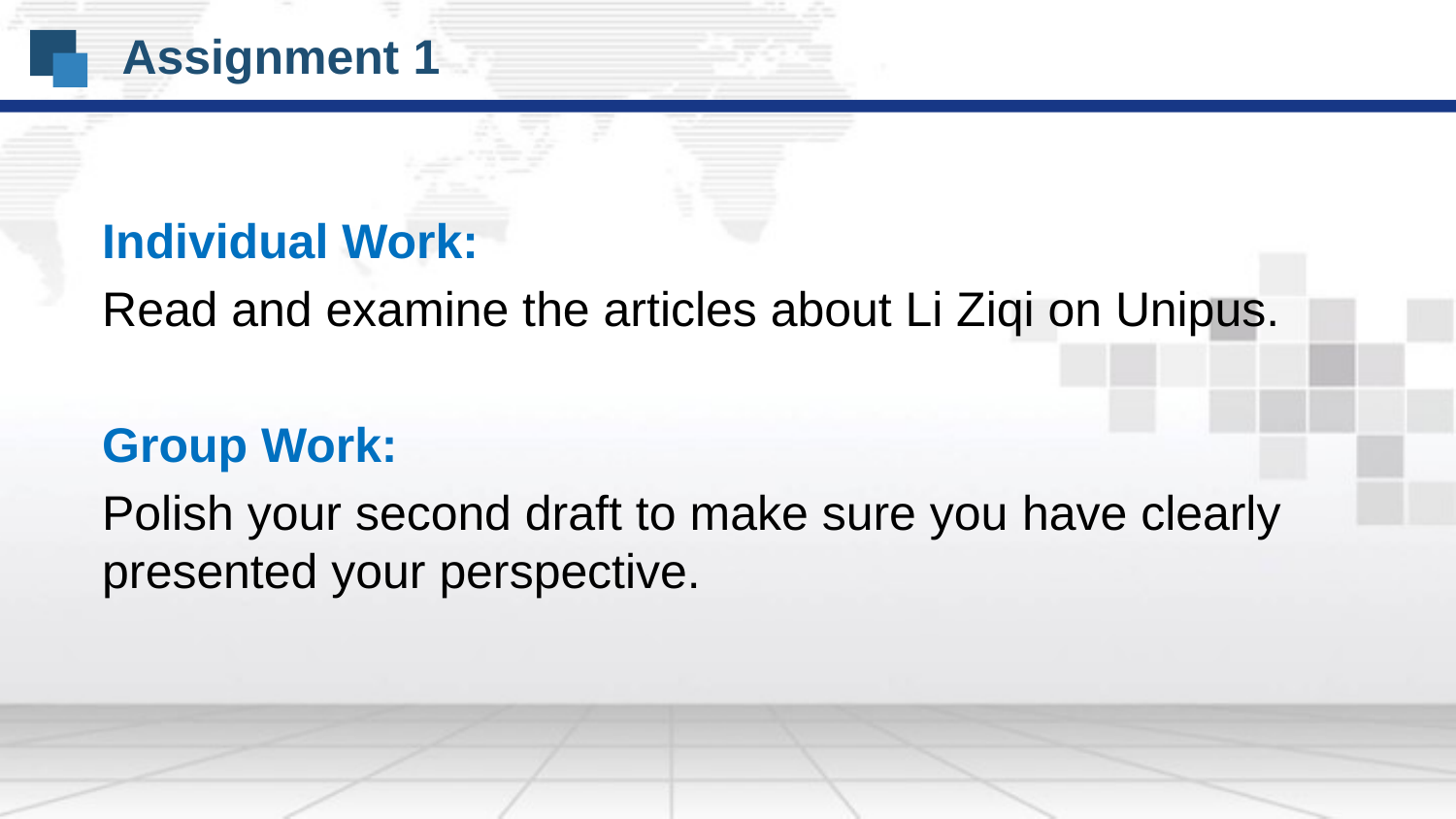

Assignment 1

Individual Work:
Read and examine the articles about Li Ziqi on Unipus.

Group Work:
Polish your second draft to make sure you have clearly presented your perspective.